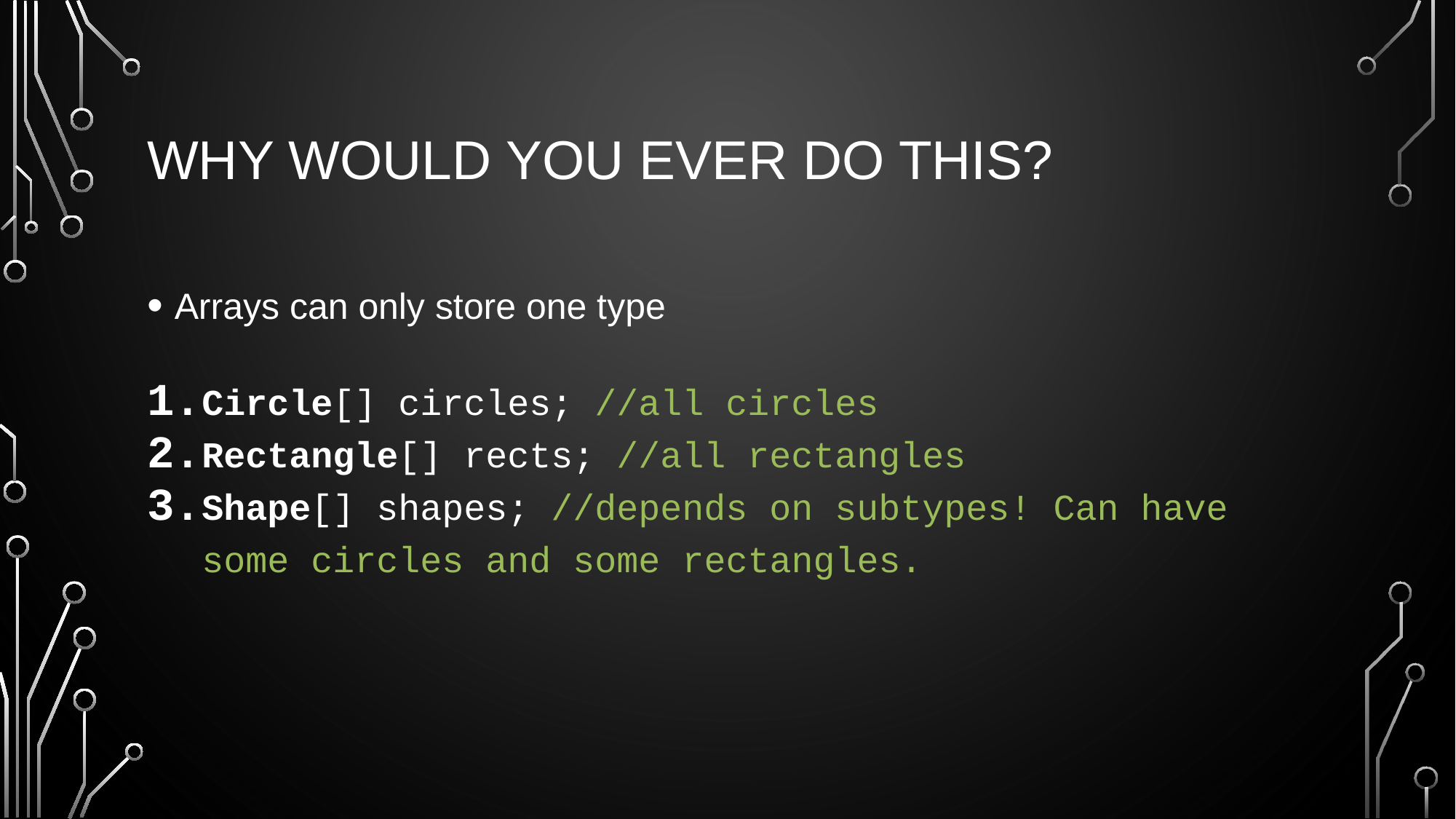

# Why would you ever do this?
Arrays can only store one type
Circle[] circles; //all circles
Rectangle[] rects; //all rectangles
Shape[] shapes; //depends on subtypes! Can have some circles and some rectangles.